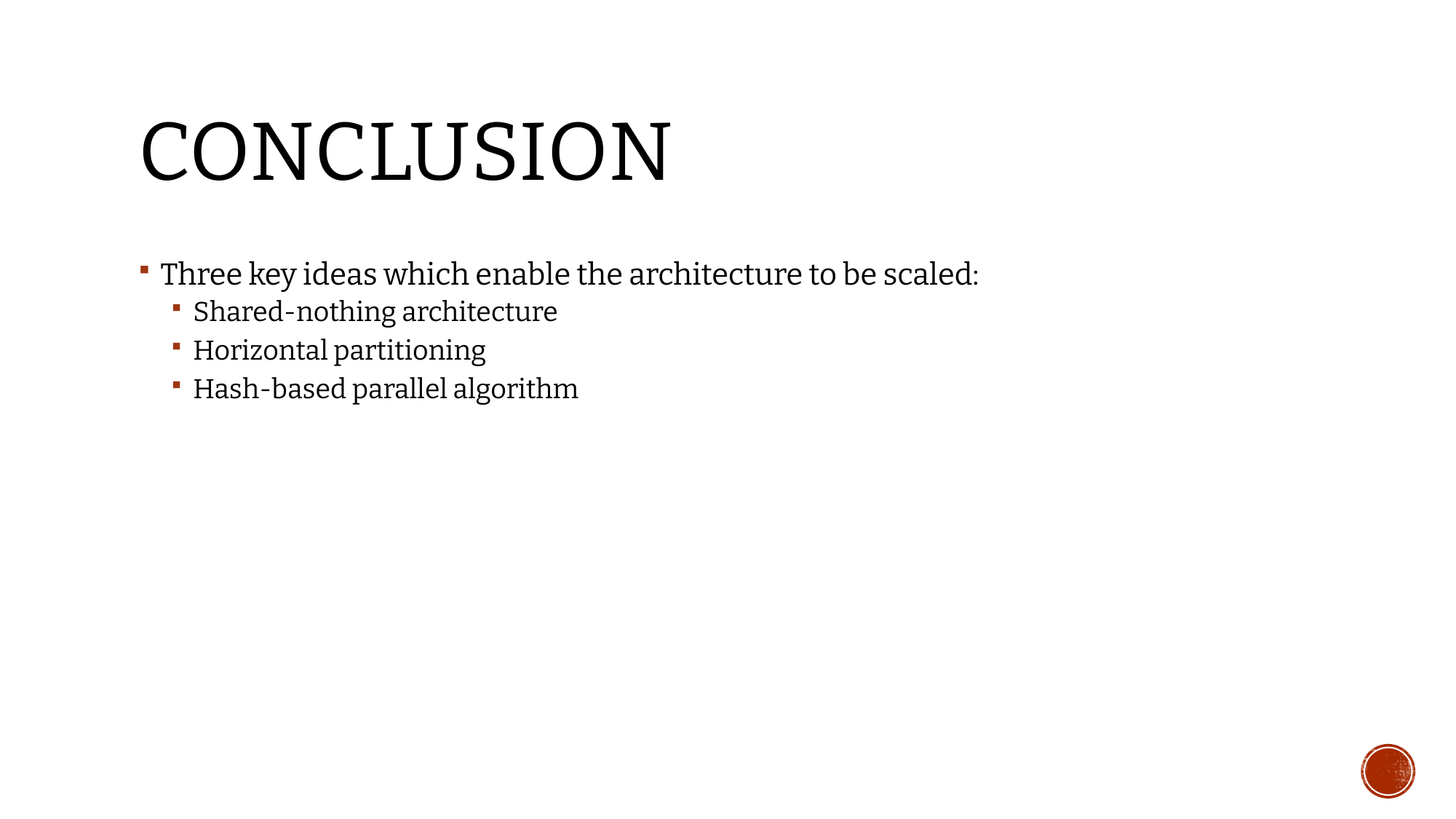

# conclusion
Three key ideas which enable the architecture to be scaled:
Shared-nothing architecture
Horizontal partitioning
Hash-based parallel algorithm